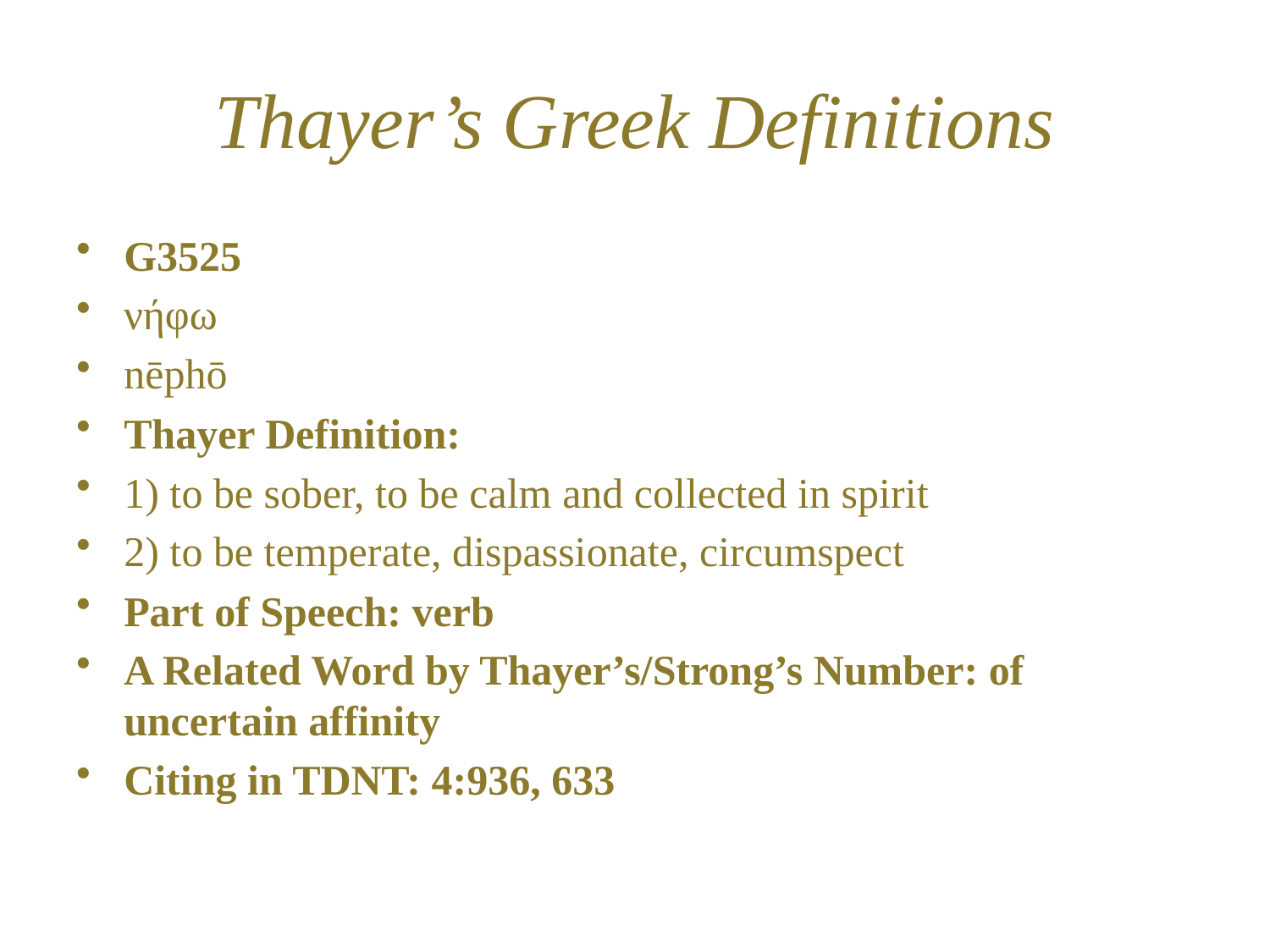

# Thayer’s Greek Definitions
G3525
νήφω
nēphō
Thayer Definition:
1) to be sober, to be calm and collected in spirit
2) to be temperate, dispassionate, circumspect
Part of Speech: verb
A Related Word by Thayer’s/Strong’s Number: of uncertain affinity
Citing in TDNT: 4:936, 633